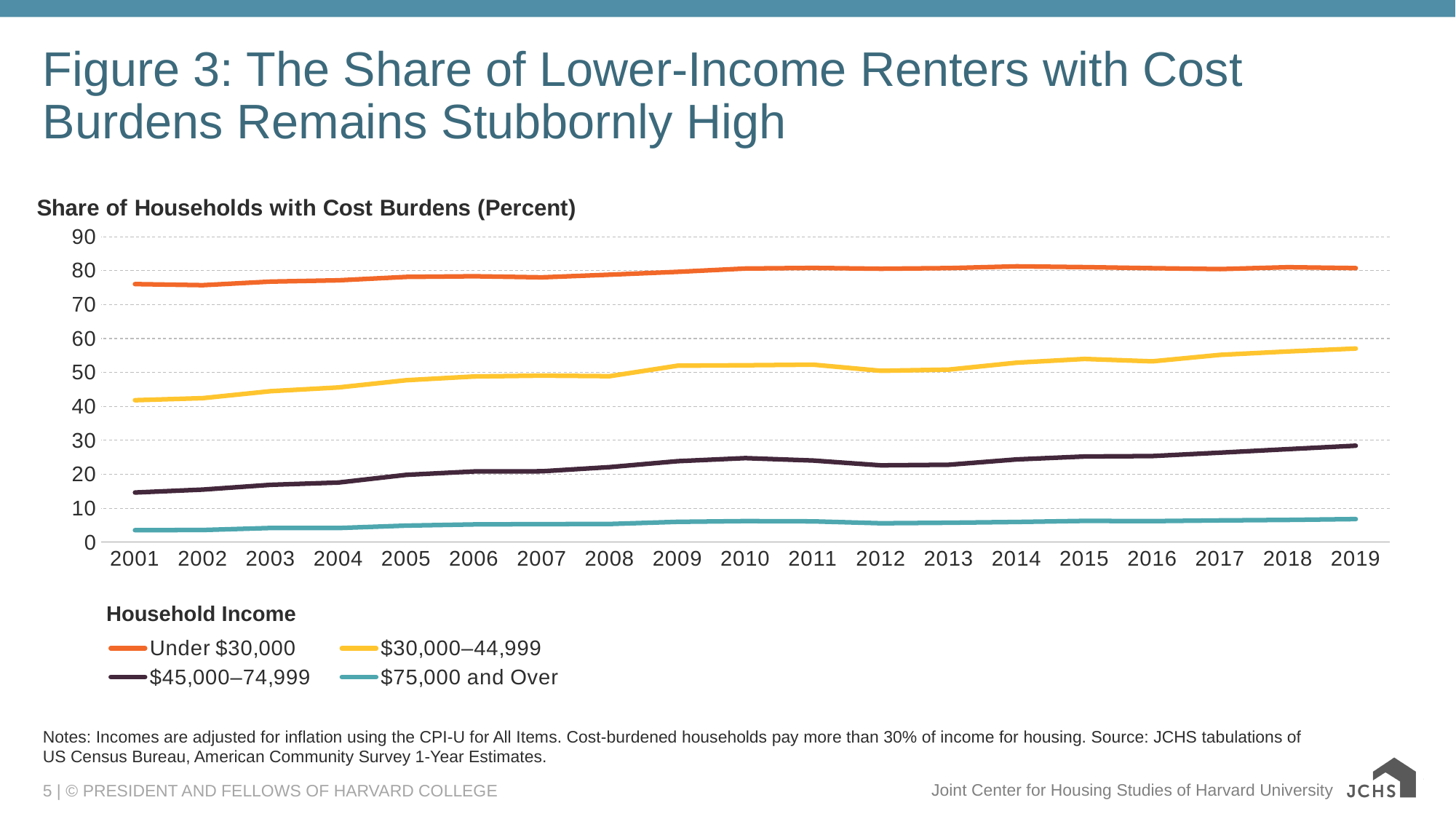

# Figure 3: The Share of Lower-Income Renters with Cost Burdens Remains Stubbornly High

### Chart: Share of Households with Cost Burdens (Percent)

| Category | Under $30,000 | $30,000–44,999 | $45,000–74,999 | $75,000 and Over |
|---|---|---|---|---|
| 2001 | 76.04182665710863 | 41.8313078913928 | 14.616527925909956 | 3.5280579948742066 |
| 2002 | 75.72476477194505 | 42.43998712319714 | 15.485704041002382 | 3.5809289092635685 |
| 2003 | 76.77342110885812 | 44.4905761100731 | 16.888529165967935 | 4.17213571738934 |
| 2004 | 77.15127379985415 | 45.58554152622657 | 17.557592227315553 | 4.16104882671989 |
| 2005 | 78.1476677281147 | 47.71234448726263 | 19.826106742888722 | 4.874285253466332 |
| 2006 | 78.34769489958403 | 48.81871807253567 | 20.823405590075332 | 5.226195791794177 |
| 2007 | 78.01873392772268 | 49.067793557059154 | 20.877900673154038 | 5.309284190704424 |
| 2008 | 78.81558548222371 | 48.91110469253496 | 22.11251641218493 | 5.348484127451432 |
| 2009 | 79.64379060285836 | 51.99384525984748 | 23.861424173242156 | 5.989222844091048 |
| 2010 | 80.61738845515359 | 52.126714598214306 | 24.748724530622034 | 6.19705390781298 |
| 2011 | 80.80347293303564 | 52.30397801745833 | 24.05139756820015 | 6.12335805464183 |
| 2012 | 80.55580607864839 | 50.48781274979432 | 22.62608320527849 | 5.560717948833564 |
| 2013 | 80.74817297425915 | 50.84048482947933 | 22.804177817584602 | 5.7186225608487655 |
| 2014 | 81.27206919954816 | 52.88278343159425 | 24.372312626945167 | 5.942801219743125 |
| 2015 | 81.03580600576322 | 53.98156087039296 | 25.238641716503636 | 6.264454807838718 |
| 2016 | 80.726131888863 | 53.27181404998157 | 25.363151438570707 | 6.2054165918497235 |
| 2017 | 80.46255406826074 | 55.18408633099459 | 26.364629756160586 | 6.404773091523987 |
| 2018 | 81.00881448704455 | 56.19512119936459 | 27.40085774345865 | 6.552264359027933 |
| 2019 | 80.74571732758554 | 57.04748337421736 | 28.419785306237916 | 6.794975421830374 |
Household Income
Notes: Incomes are adjusted for inflation using the CPI-U for All Items. Cost-burdened households pay more than 30% of income for housing. Source: JCHS tabulations of US Census Bureau, American Community Survey 1-Year Estimates.